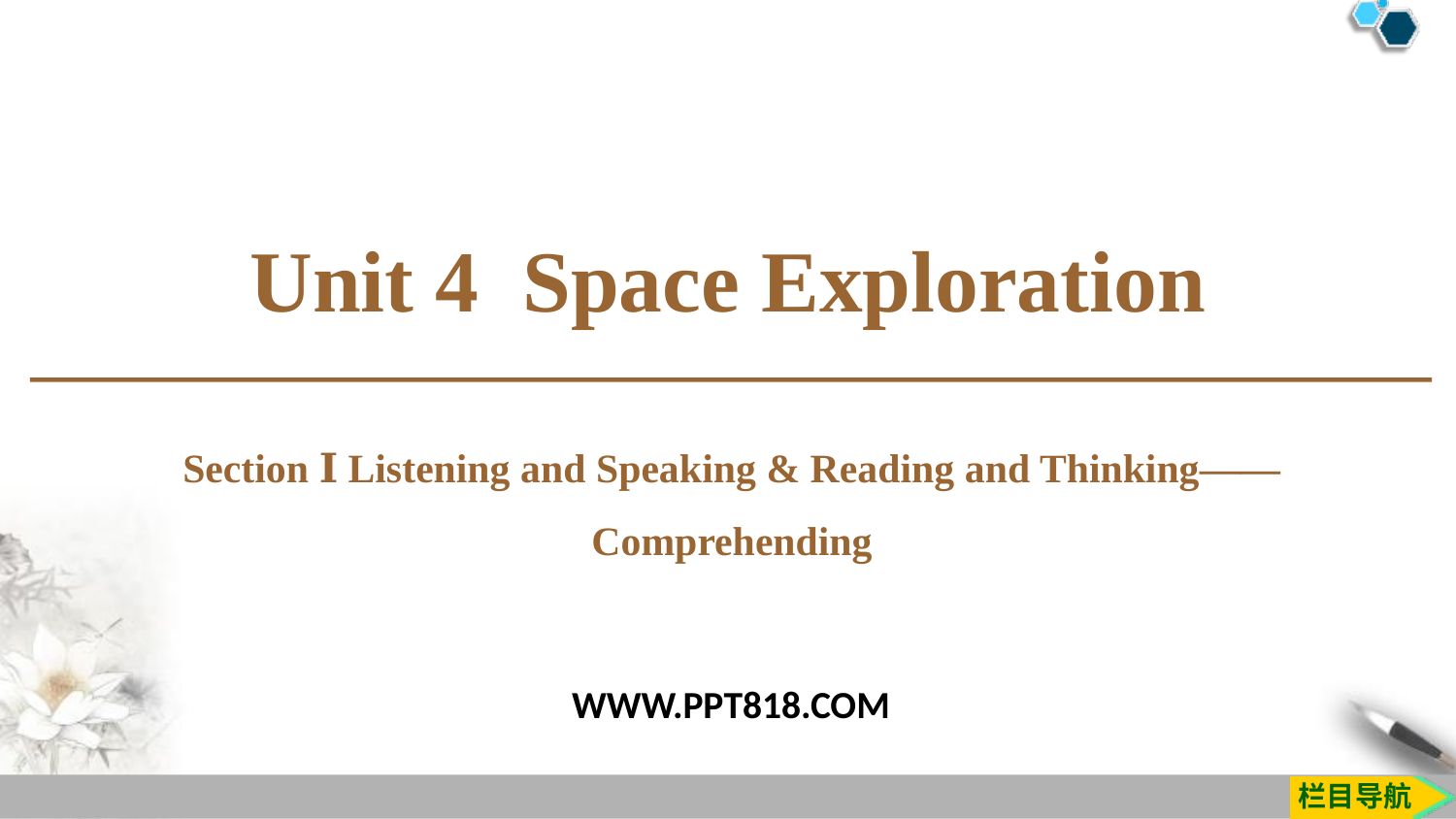

Unit 4  Space Exploration

Section Ⅰ Listening and Speaking & Reading and Thinking——Comprehending
WWW.PPT818.COM